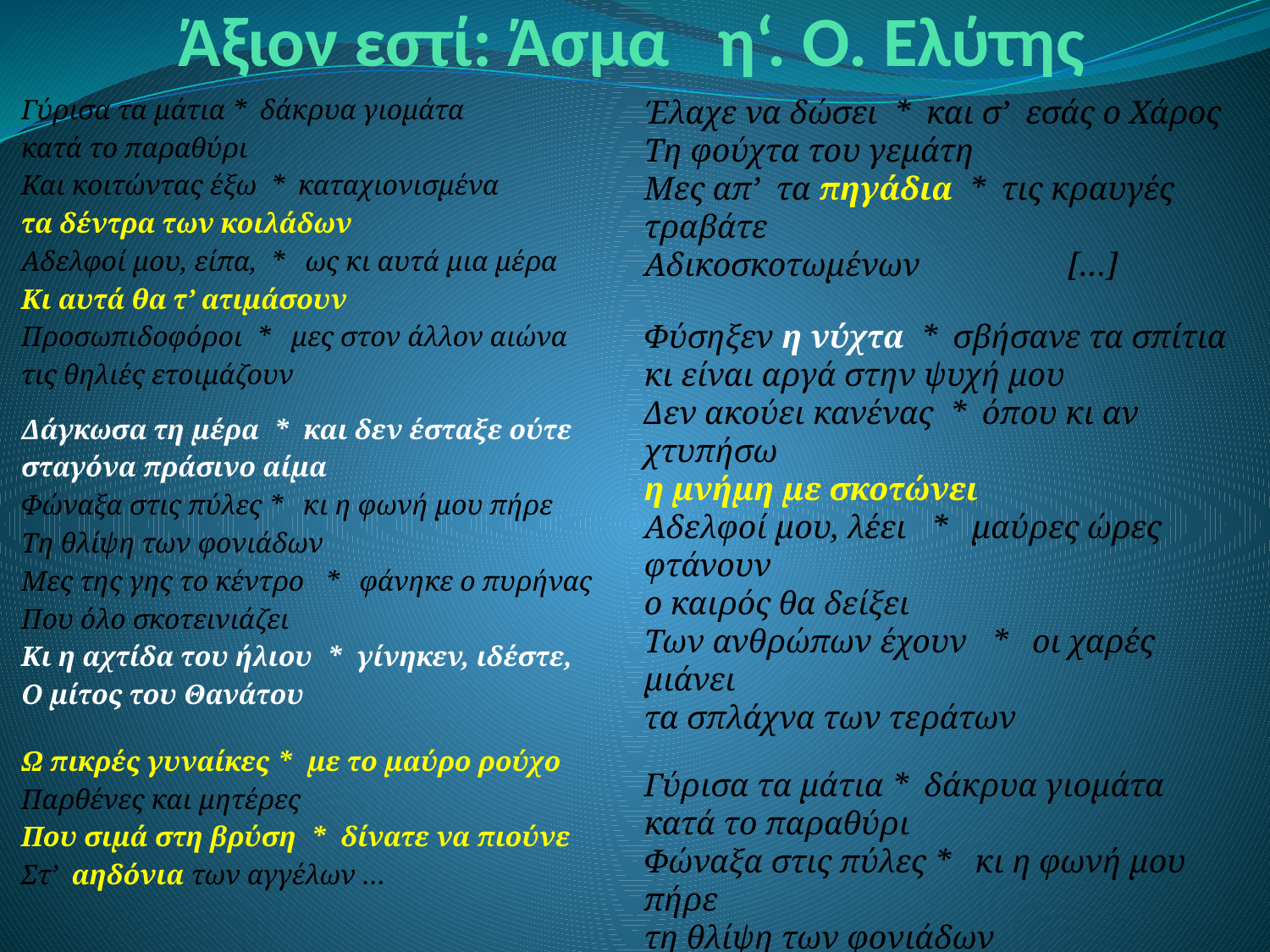

# Άξιον εστί: Άσμα   η‘. Ο. Ελύτης
Γύρισα τα μάτια *  δάκρυα γιομάτα
κατά το παραθύρι
Και κοιτώντας έξω  *  καταχιονισμένα
τα δέντρα των κοιλάδων
Αδελφοί μου, είπα,  *   ως κι αυτά μια μέρα
Κι αυτά θα τ’ ατιμάσουν
Προσωπιδοφόροι  *   μες στον άλλον αιώνα
τις θηλιές ετοιμάζουν

Δάγκωσα τη μέρα  *  και δεν έσταξε ούτε
σταγόνα πράσινο αίμα
Φώναξα στις πύλες *   κι η φωνή μου πήρε
Τη θλίψη των φονιάδων
Μες της γης το κέντρο   *   φάνηκε ο πυρήνας
Που όλο σκοτεινιάζει
Κι η αχτίδα του ήλιου  *  γίνηκεν, ιδέστε,
Ο μίτος του Θανάτου

Ω πικρές γυναίκες *  με το μαύρο ρούχο
Παρθένες και μητέρες
Που σιμά στη βρύση  *  δίνατε να πιούνε
Στ’  αηδόνια των αγγέλων …
Έλαχε να δώσει  *  και σ’  εσάς ο Χάρος
Τη φούχτα του γεμάτη
Μες απ’  τα πηγάδια  *  τις κραυγές τραβάτε
Αδικοσκοτωμένων                  […]

Φύσηξεν η νύχτα  *  σβήσανε τα σπίτια
κι είναι αργά στην ψυχή μου
Δεν ακούει κανένας  *  όπου κι αν χτυπήσω
η μνήμη με σκοτώνει
Αδελφοί μου, λέει   *   μαύρες ώρες φτάνουν
ο καιρός θα δείξει
Των ανθρώπων έχουν   *   οι χαρές μιάνει
τα σπλάχνα των τεράτων

Γύρισα τα μάτια *  δάκρυα γιομάτα
κατά το παραθύρι
Φώναξα στις πύλες *   κι η φωνή μου πήρε
τη θλίψη των φονιάδων
Μες στης γης το κέντρο *   φάνηκε ο πυρήνας
που όλο σκοτεινιάζει
Κι η αχτίδα του ήλιου *  γίνηκεν, ιδέστε,
ο μίτος του Θανάτου !